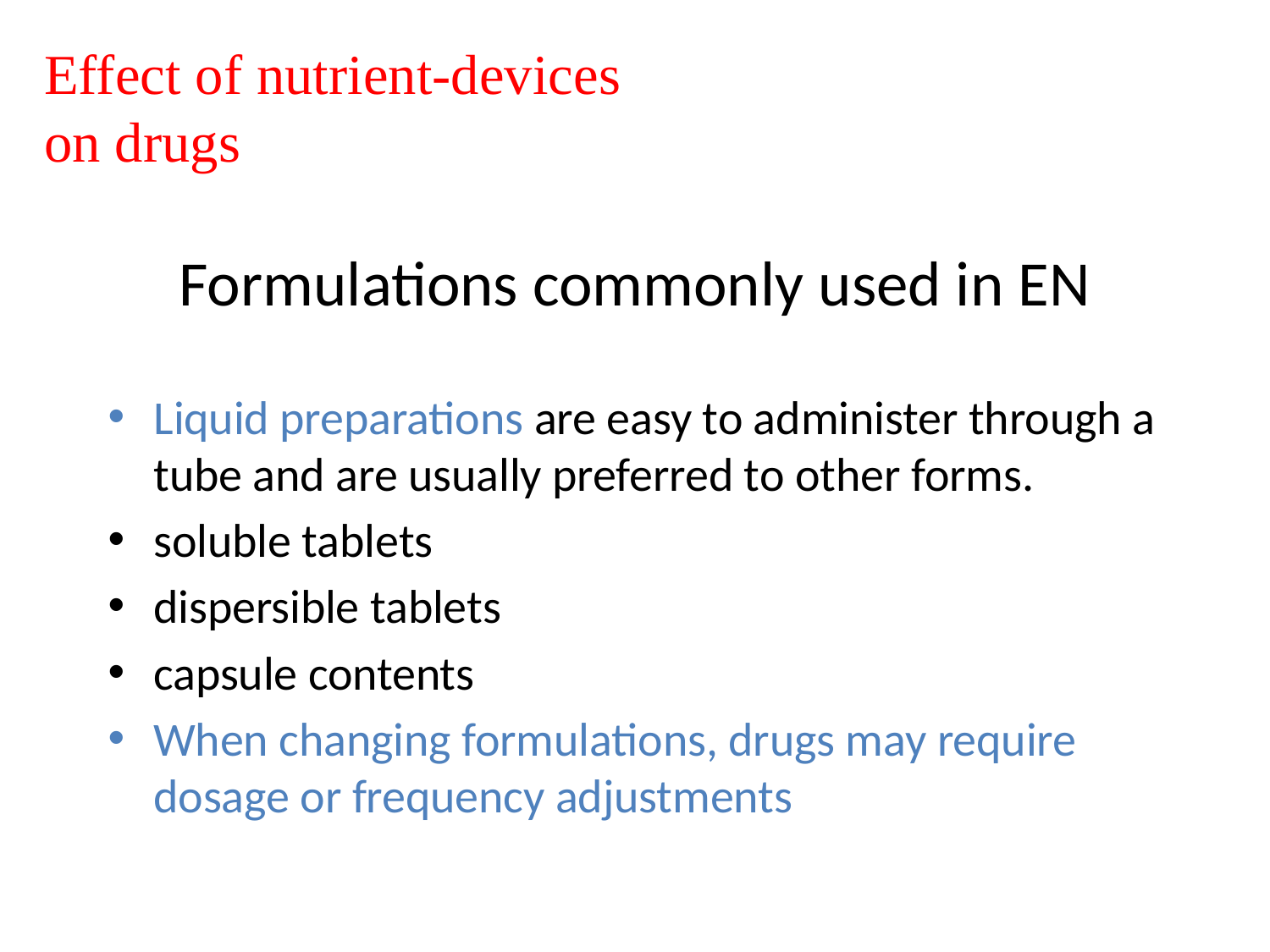

Effect of nutrient-devices on drugs
# Formulations commonly used in EN
Liquid preparations are easy to administer through a tube and are usually preferred to other forms.
soluble tablets
dispersible tablets
capsule contents
When changing formulations, drugs may require dosage or frequency adjustments